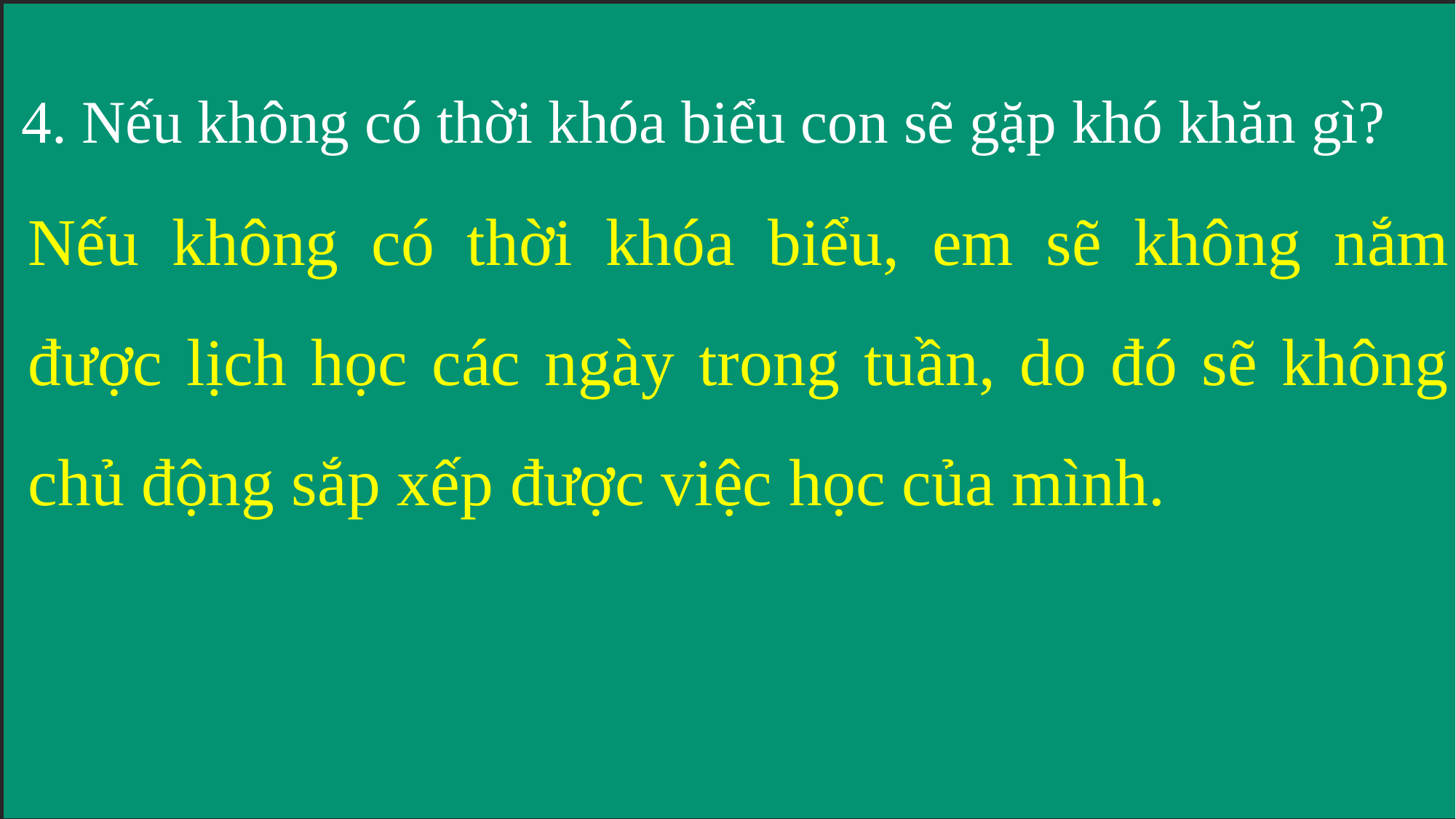

4. Nếu không có thời khóa biểu con sẽ gặp khó khăn gì?
Nếu không có thời khóa biểu, em sẽ không nắm được lịch học các ngày trong tuần, do đó sẽ không chủ động sắp xếp được việc học của mình.